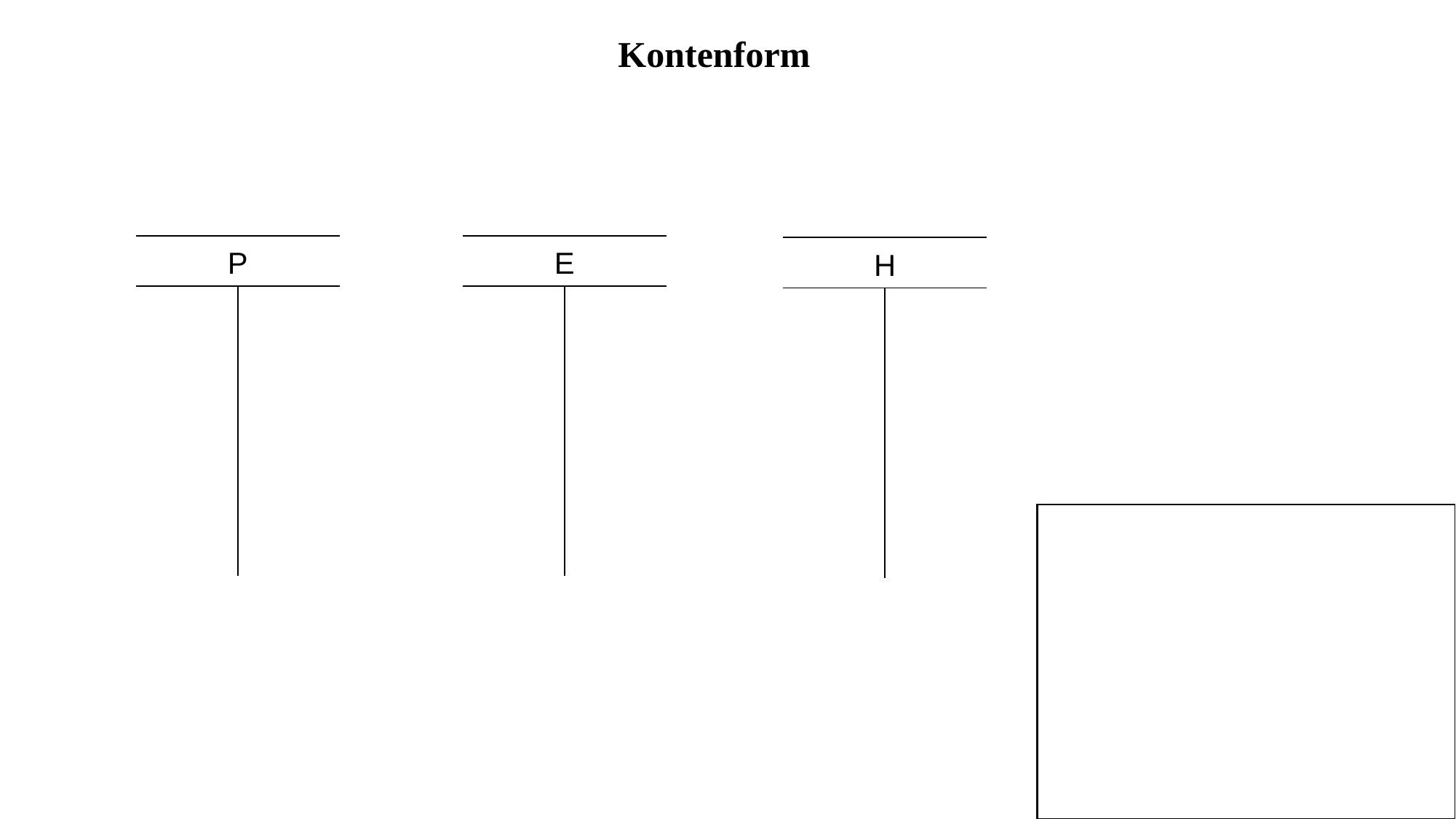

Kontenform
| P |  |
| --- | --- |
|  |  |
|  |  |
|  |  |
| E |  |
| --- | --- |
|  |  |
|  |  |
|  |  |
| H |  |
| --- | --- |
|  |  |
|  |  |
|  |  |